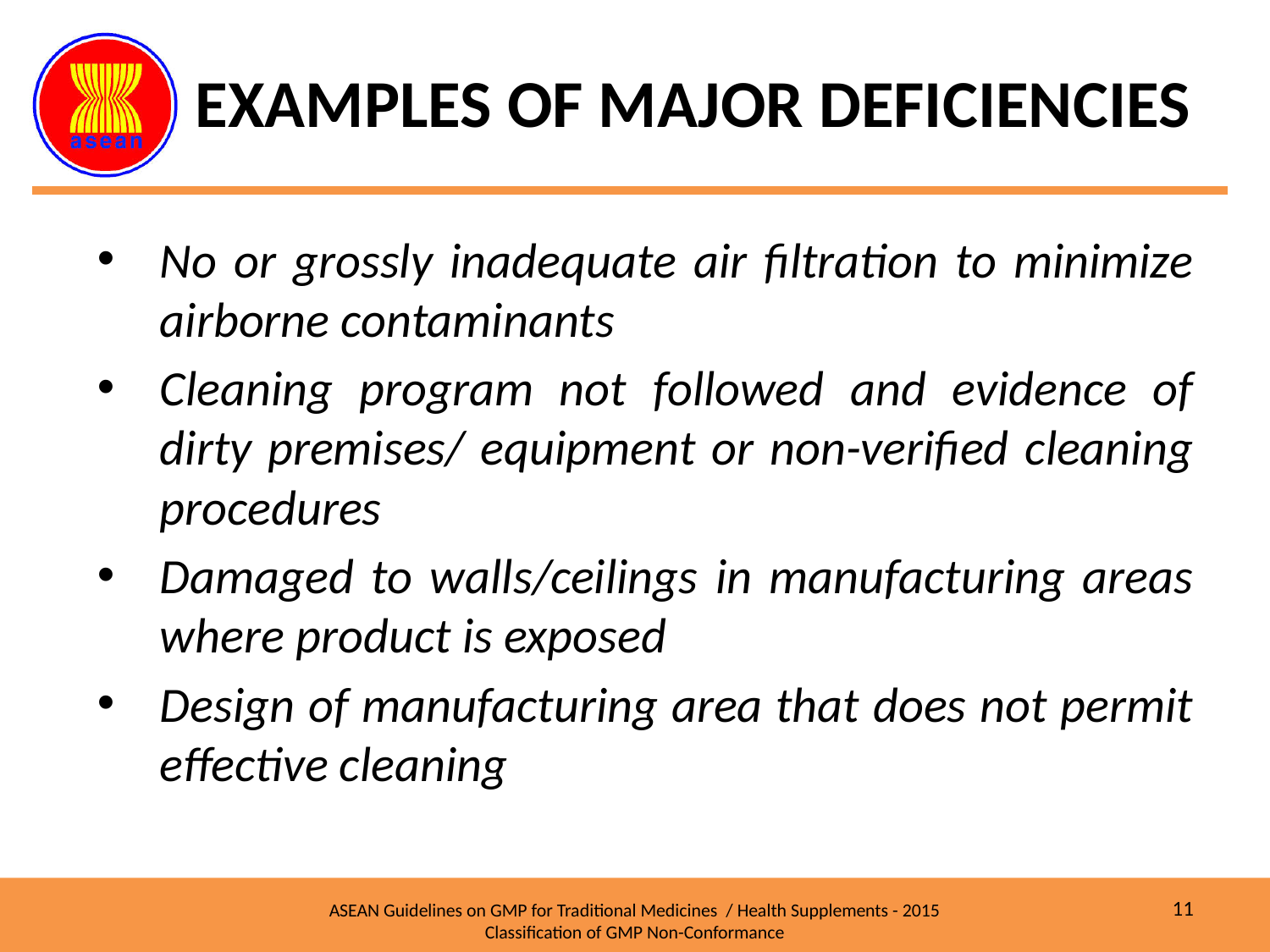

# EXAMPLES OF MAJOR DEFICIENCIES
No or grossly inadequate air filtration to minimize airborne contaminants
Cleaning program not followed and evidence of dirty premises/ equipment or non-verified cleaning procedures
Damaged to walls/ceilings in manufacturing areas where product is exposed
Design of manufacturing area that does not permit effective cleaning
11